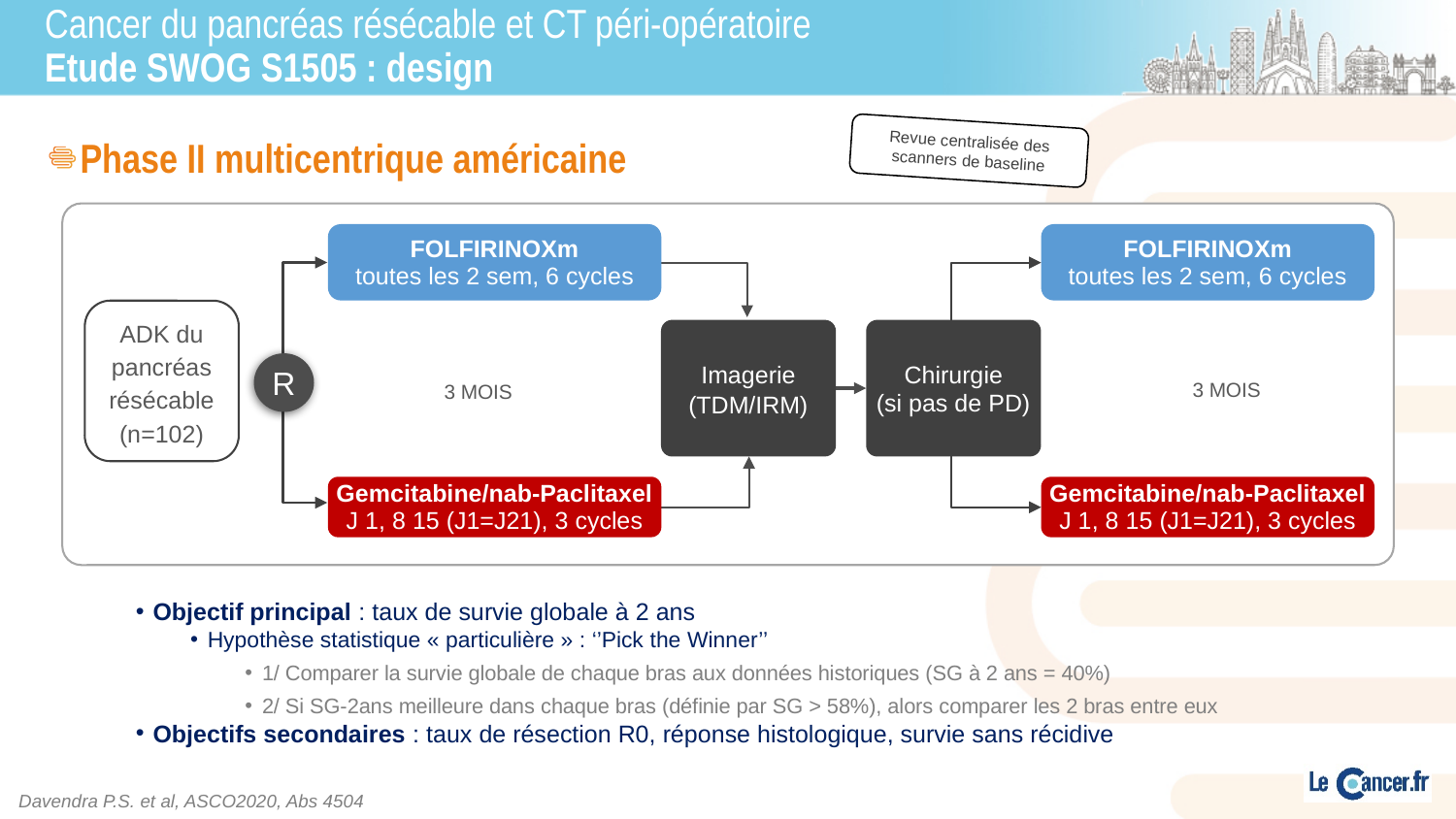

# Cancer du pancréas résécable et CT péri-opératoire Etude SWOG S1505 : design
Revue centralisée des scanners de baseline
Phase II multicentrique américaine

FOLFIRINOXm
toutes les 2 sem, 6 cycles
FOLFIRINOXm
toutes les 2 sem, 6 cycles

ADK du pancréas résécable
(n=102)
Imagerie
(TDM/IRM)
Chirurgie
(si pas de PD)
R
3 MOIS
3 MOIS

Gemcitabine/nab-Paclitaxel J 1, 8 15 (J1=J21), 3 cycles
Gemcitabine/nab-Paclitaxel J 1, 8 15 (J1=J21), 3 cycles
Objectif principal : taux de survie globale à 2 ans
Hypothèse statistique « particulière » : ‘’Pick the Winner’’
1/ Comparer la survie globale de chaque bras aux données historiques (SG à 2 ans = 40%)
2/ Si SG-2ans meilleure dans chaque bras (définie par SG > 58%), alors comparer les 2 bras entre eux
Objectifs secondaires : taux de résection R0, réponse histologique, survie sans récidive
Davendra P.S. et al, ASCO2020, Abs 4504